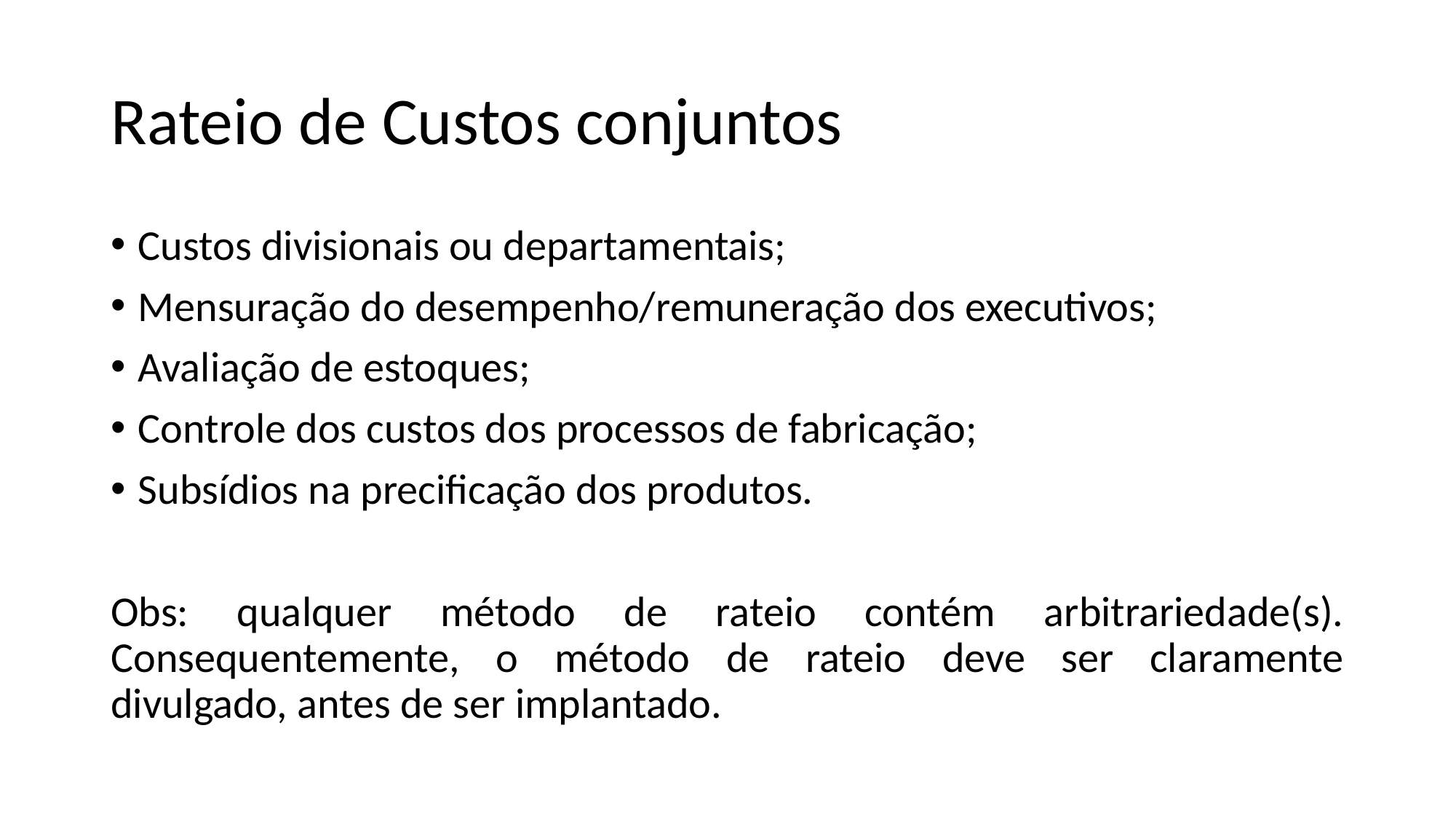

# Rateio de Custos conjuntos
Custos divisionais ou departamentais;
Mensuração do desempenho/remuneração dos executivos;
Avaliação de estoques;
Controle dos custos dos processos de fabricação;
Subsídios na precificação dos produtos.

Obs: qualquer método de rateio contém arbitrariedade(s). Consequentemente, o método de rateio deve ser claramente divulgado, antes de ser implantado.